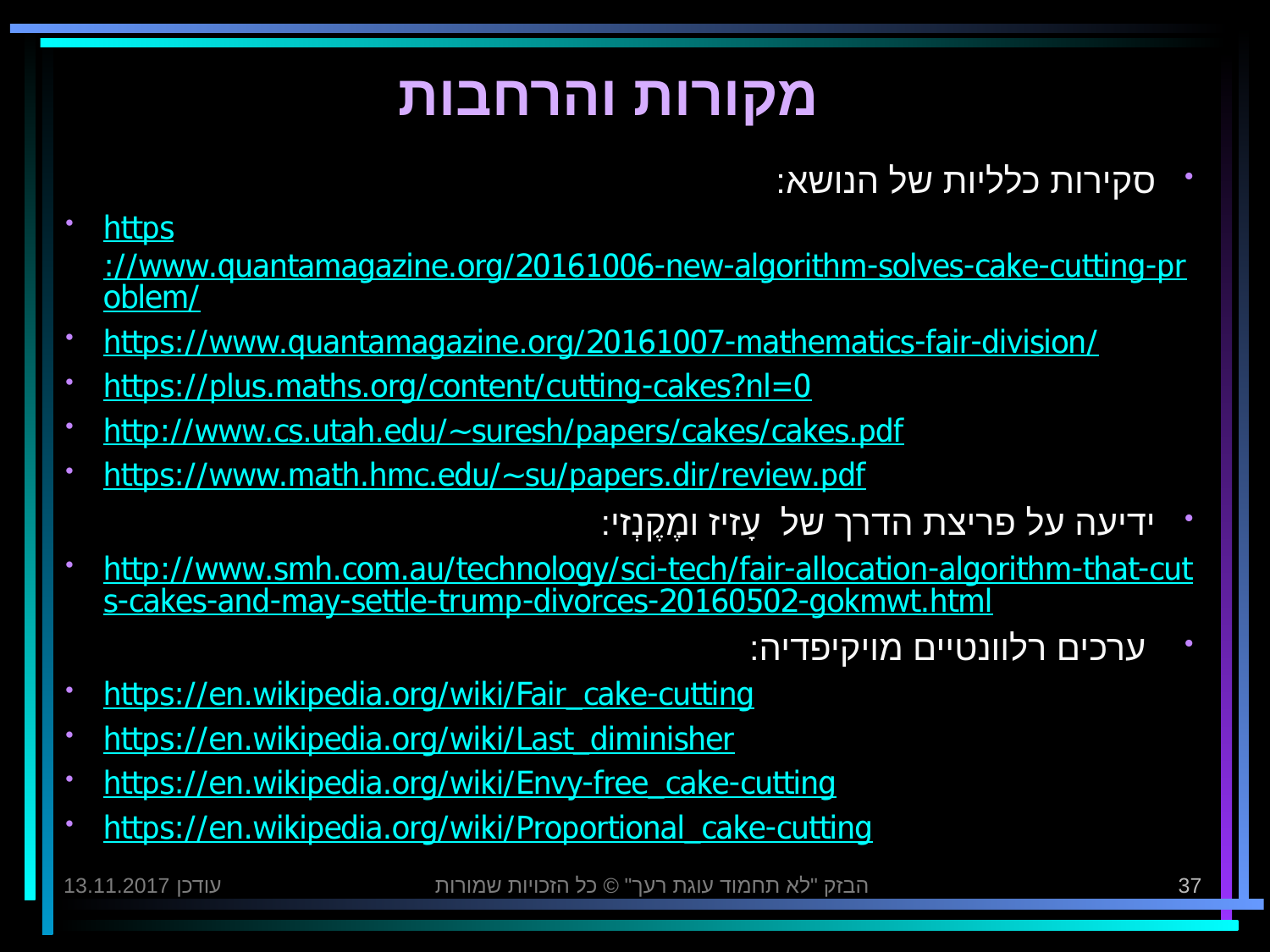

# מקורות והרחבות
סקירות כלליות של הנושא:
https://www.quantamagazine.org/20161006-new-algorithm-solves-cake-cutting-problem/
https://www.quantamagazine.org/20161007-mathematics-fair-division/
https://plus.maths.org/content/cutting-cakes?nl=0
http://www.cs.utah.edu/~suresh/papers/cakes/cakes.pdf
https://www.math.hmc.edu/~su/papers.dir/review.pdf
ידיעה על פריצת הדרך של  עָזיז ומֶקֶנְזי:
http://www.smh.com.au/technology/sci-tech/fair-allocation-algorithm-that-cuts-cakes-and-may-settle-trump-divorces-20160502-gokmwt.html
 ערכים רלוונטיים מויקיפדיה:
https://en.wikipedia.org/wiki/Fair_cake-cutting
https://en.wikipedia.org/wiki/Last_diminisher
https://en.wikipedia.org/wiki/Envy-free_cake-cutting
https://en.wikipedia.org/wiki/Proportional_cake-cutting